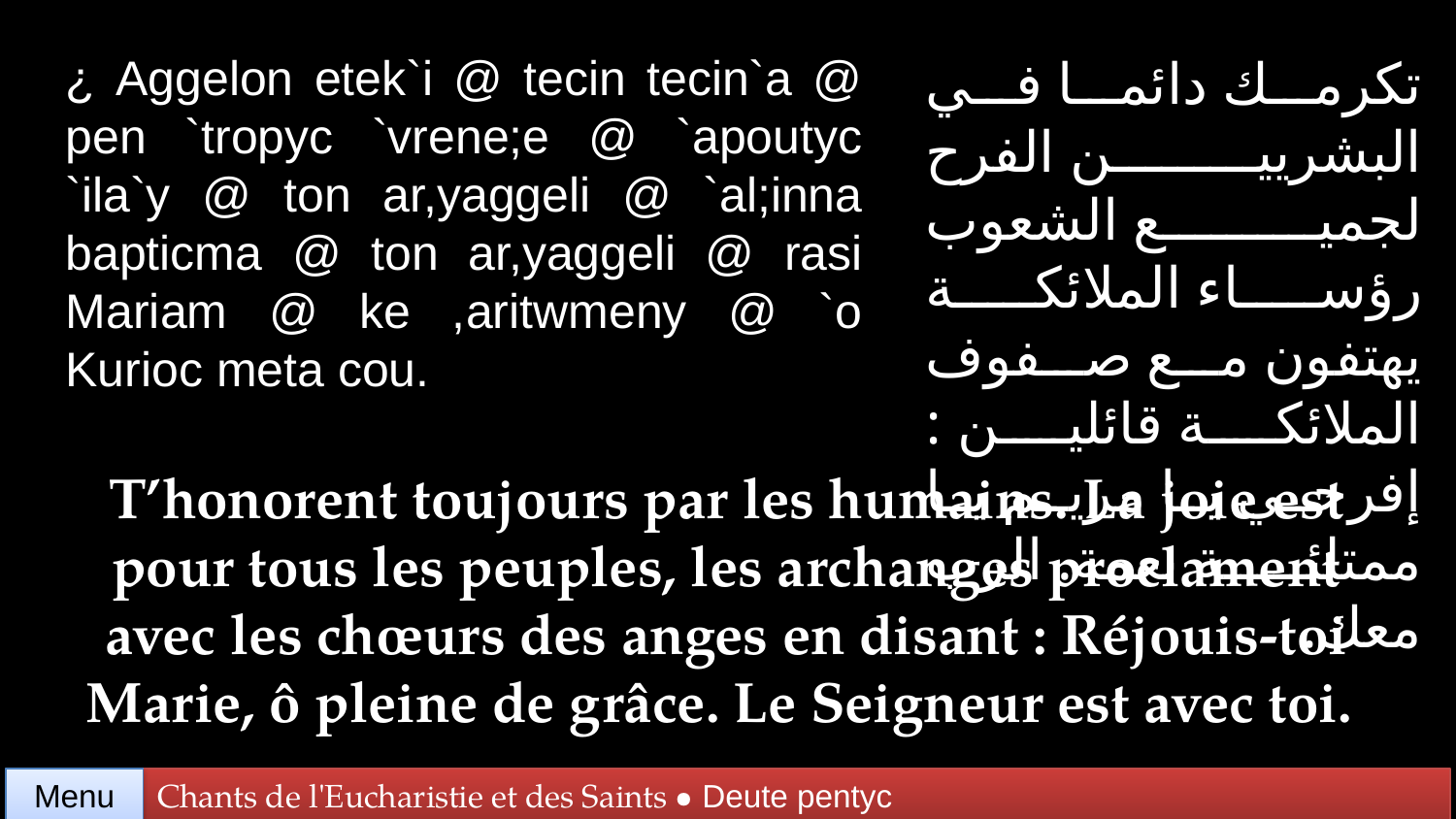

¿ Aggelon etek`i @ tecin tecin`a @ pen `tropyc `vrene;e @ `apoutyc `ila`y @ ton ar,yaggeli @ `al;inna bapticma @ ton ar,yaggeli @ rasi Mariam @ ke ,aritwmeny @ `o Kurioc meta cou.
تكرمك دائما في البشريين الفرح لجميع الشعوب رؤساء الملائكة يهتفون مع صفوف الملائكة قائلين : إفرحي يا مريم يا ممتلئة نعمة. الرب معك.
T’honorent toujours par les humains. La joie est pour tous les peuples, les archanges proclament avec les chœurs des anges en disant : Réjouis-toi Marie, ô pleine de grâce. Le Seigneur est avec toi.
Chants de l'Eucharistie et des Saints • Deute pentyc
Menu